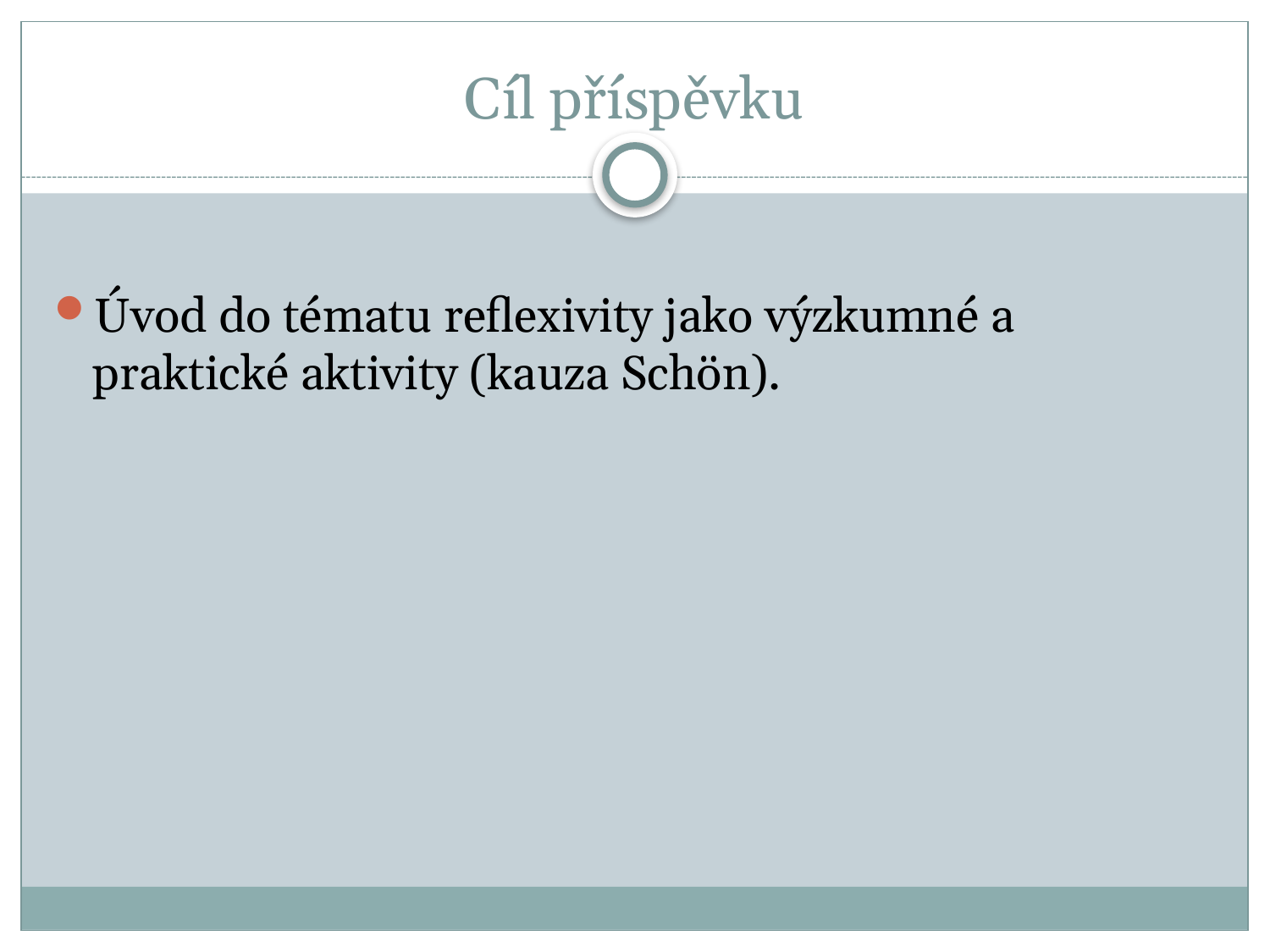

# Cíl příspěvku

Úvod do tématu reflexivity jako výzkumné a praktické aktivity (kauza Schön).